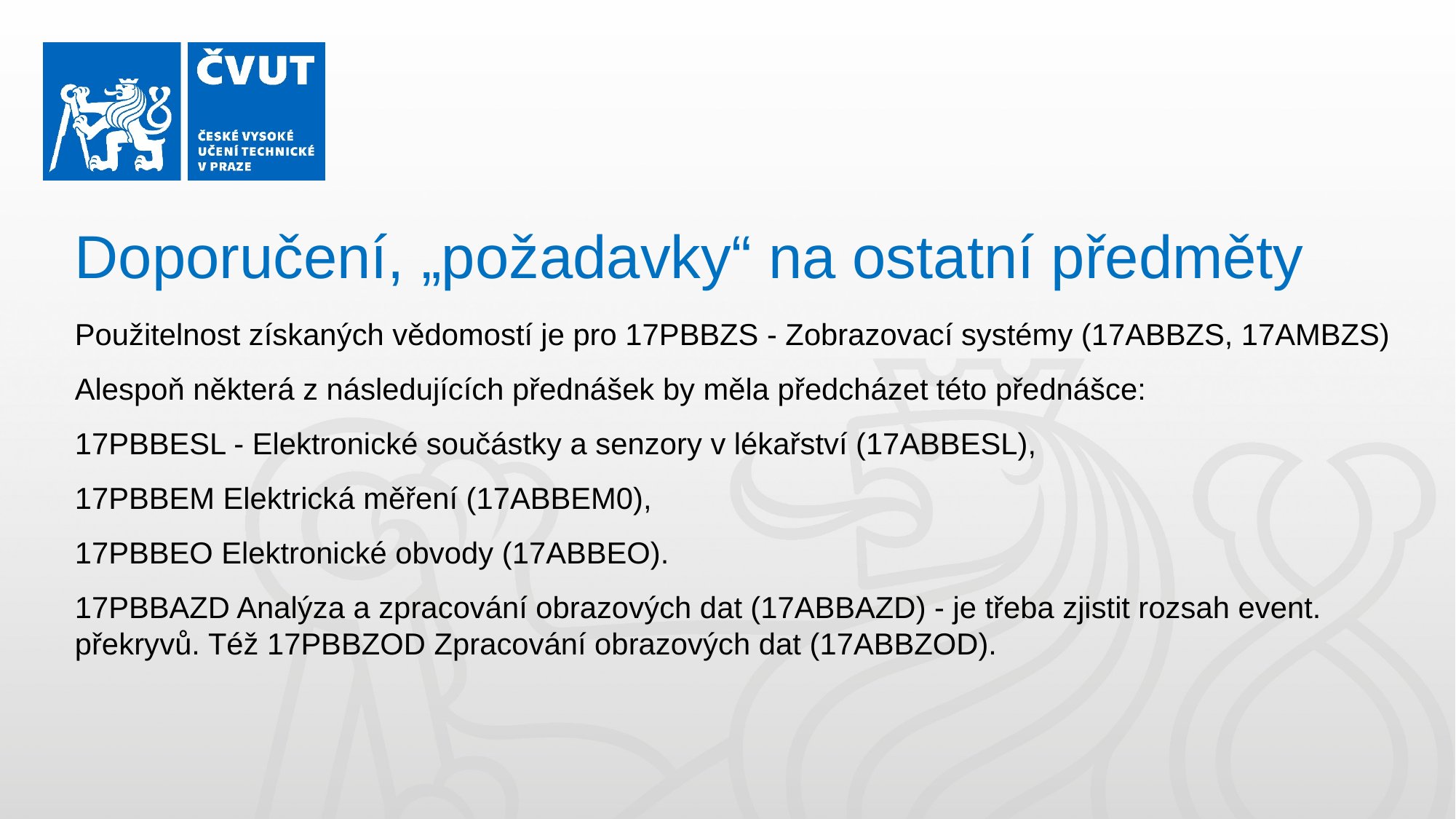

Doporučení, „požadavky“ na ostatní předměty
Použitelnost získaných vědomostí je pro 17PBBZS - Zobrazovací systémy (17ABBZS, 17AMBZS)
Alespoň některá z následujících přednášek by měla předcházet této přednášce:
17PBBESL - Elektronické součástky a senzory v lékařství (17ABBESL),
17PBBEM Elektrická měření (17ABBEM0),
17PBBEO Elektronické obvody (17ABBEO).
17PBBAZD Analýza a zpracování obrazových dat (17ABBAZD) - je třeba zjistit rozsah event. překryvů. Též 17PBBZOD Zpracování obrazových dat (17ABBZOD).